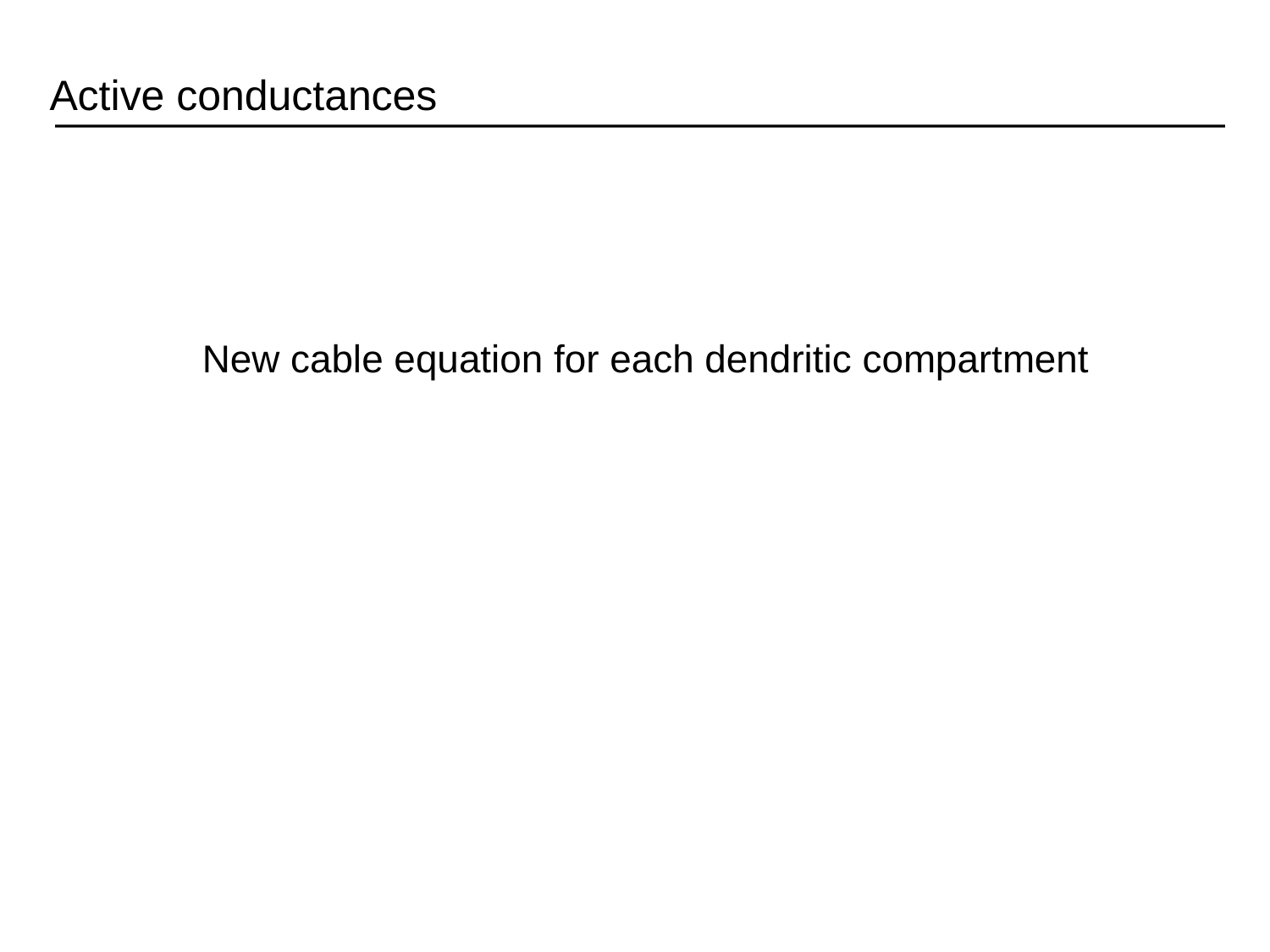

Active conductances

New cable equation for each dendritic compartment